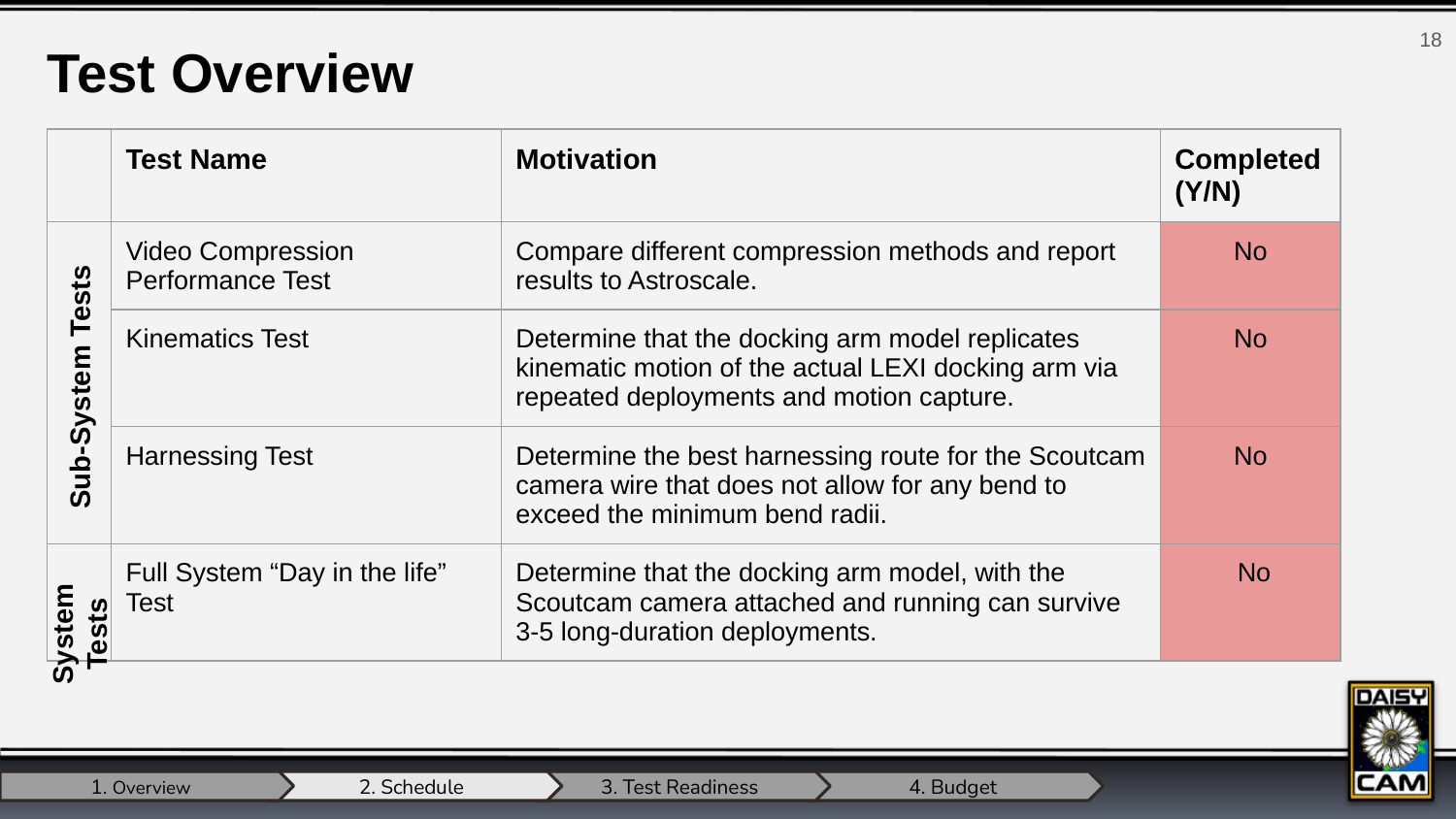

18
Test Overview
|  | Test Name | Motivation | Completed (Y/N) |
| --- | --- | --- | --- |
|  | Video Compression Performance Test | Compare different compression methods and report results to Astroscale. | No |
|  | Kinematics Test | Determine that the docking arm model replicates kinematic motion of the actual LEXI docking arm via repeated deployments and motion capture. | No |
|  | Harnessing Test | Determine the best harnessing route for the Scoutcam camera wire that does not allow for any bend to exceed the minimum bend radii. | No |
|  | Full System “Day in the life” Test | Determine that the docking arm model, with the Scoutcam camera attached and running can survive 3-5 long-duration deployments. | No |
Sub-System Tests
System Tests
1. Overview
2. Schedule
3. Test Readiness
4. Budget